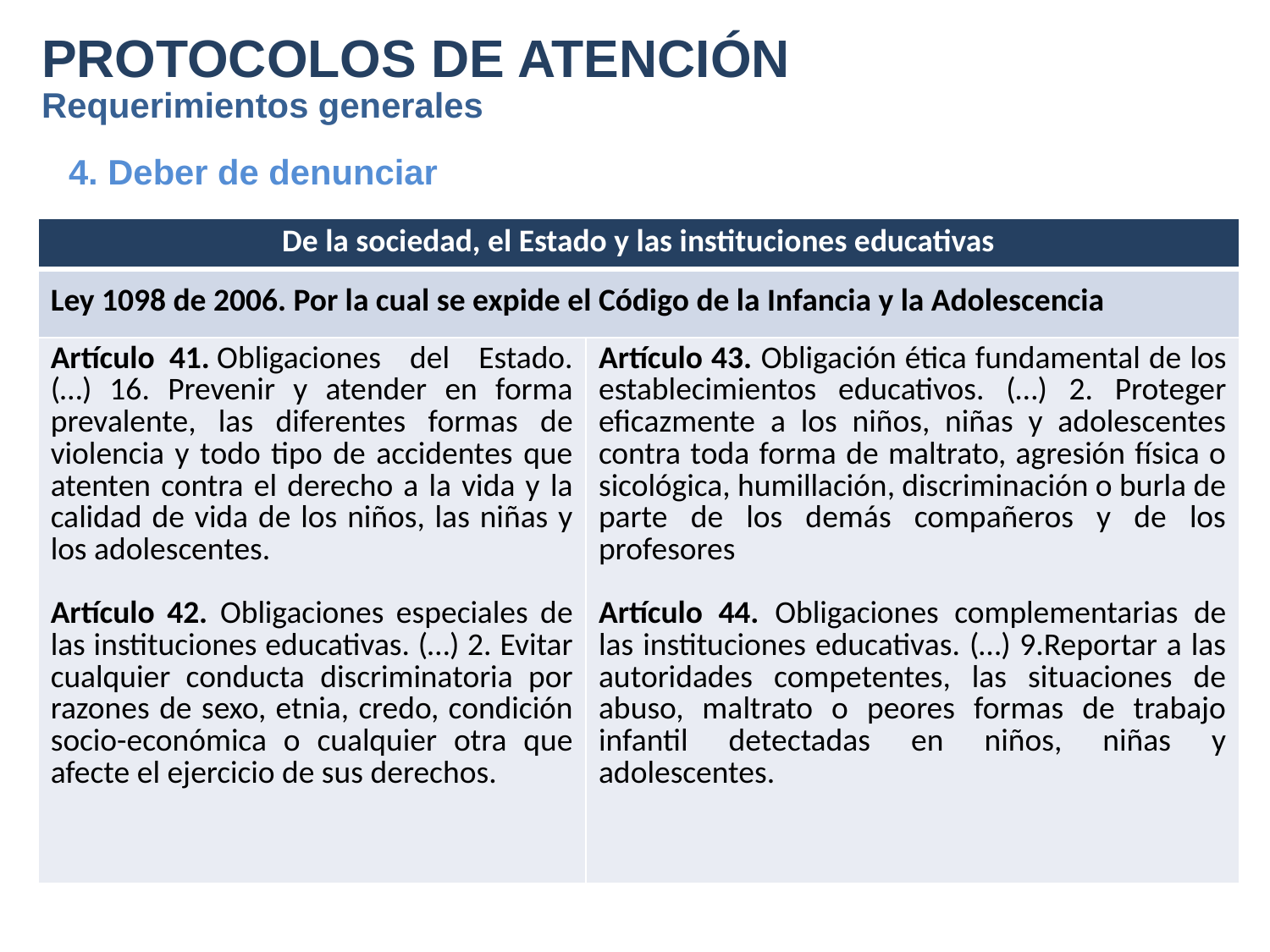

PROTOCOLOS DE ATENCIÓN
Requerimientos generales
4. Deber de denunciar
| De la sociedad, el Estado y las instituciones educativas |  |
| --- | --- |
| Ley 1098 de 2006. Por la cual se expide el Código de la Infancia y la Adolescencia |  |
| Artículo  41. Obligaciones del Estado. (…) 16. Prevenir y atender en forma prevalente, las diferentes formas de violencia y todo tipo de accidentes que atenten contra el derecho a la vida y la calidad de vida de los niños, las niñas y los adolescentes. Artículo 42. Obligaciones especiales de las instituciones educativas. (…) 2. Evitar cualquier conducta discriminatoria por razones de sexo, etnia, credo, condición socio-económica o cualquier otra que afecte el ejercicio de sus derechos. | Artículo 43. Obligación ética fundamental de los establecimientos educativos. (…) 2. Proteger eficazmente a los niños, niñas y adolescentes contra toda forma de maltrato, agresión física o sicológica, humillación, discriminación o burla de parte de los demás compañeros y de los profesores Artículo 44. Obligaciones complementarias de las instituciones educativas. (…) 9.Reportar a las autoridades competentes, las situaciones de abuso, maltrato o peores formas de trabajo infantil detectadas en niños, niñas y adolescentes. |